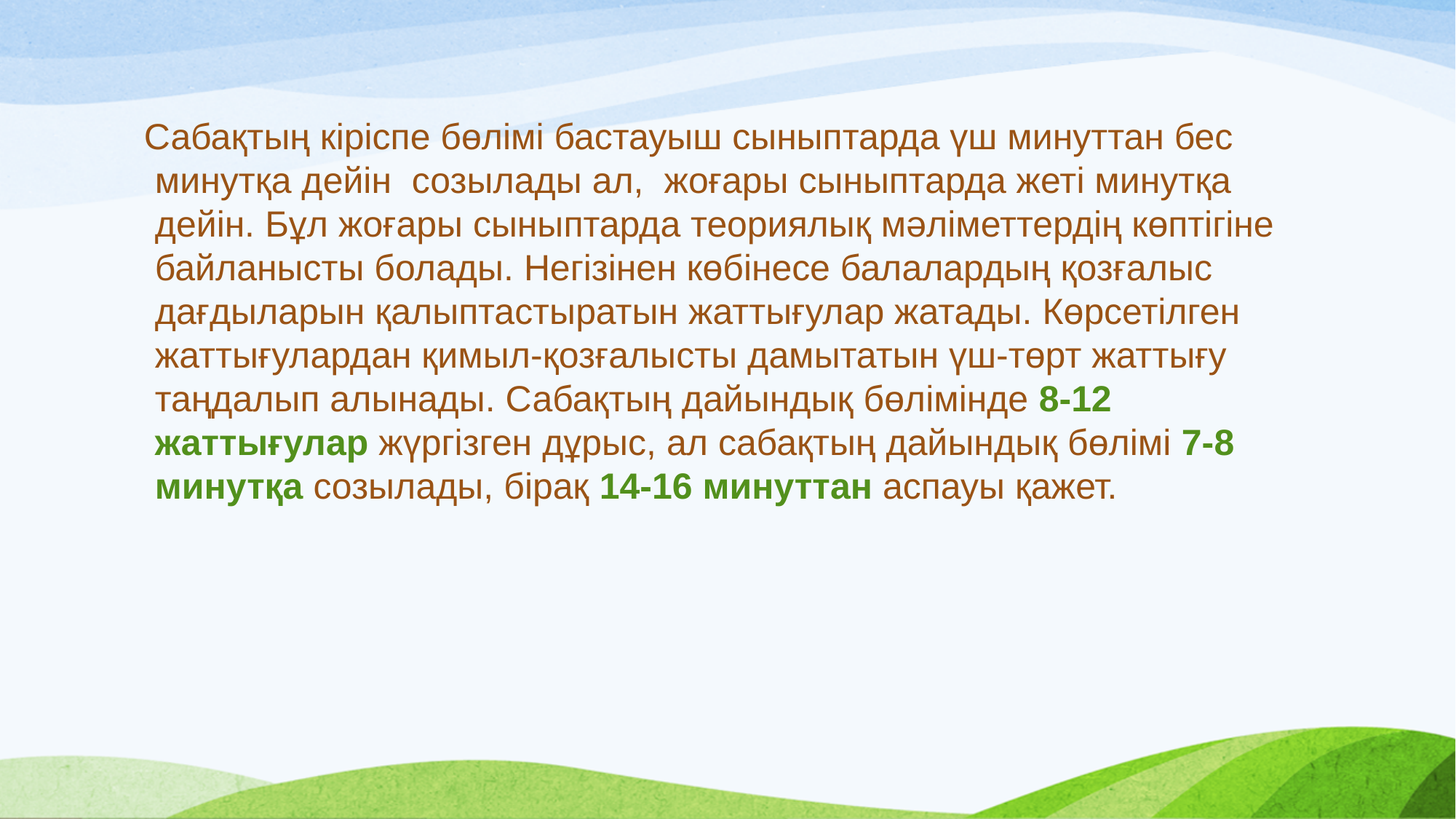

Сабақтың кіріспе бөлімі бастауыш сыныптарда үш минуттан бес минутқа дейін  созылады ал,  жоғары сыныптарда жеті минутқа дейін. Бұл жоғары сыныптарда теориялық мәліметтердің көптігіне байланысты болады. Негізінен көбінесе балалардың қозғалыс дағдыларын қалыптастыратын жаттығулар жатады. Көрсетілген жаттығулардан қимыл-қозғалысты дамытатын үш-төрт жаттығу таңдалып алынады. Сабақтың дайындық бөлімінде 8-12 жаттығулар жүргізген дұрыс, ал сабақтың дайындық бөлімі 7-8 минутқа созылады, бірақ 14-16 минуттан аспауы қажет.